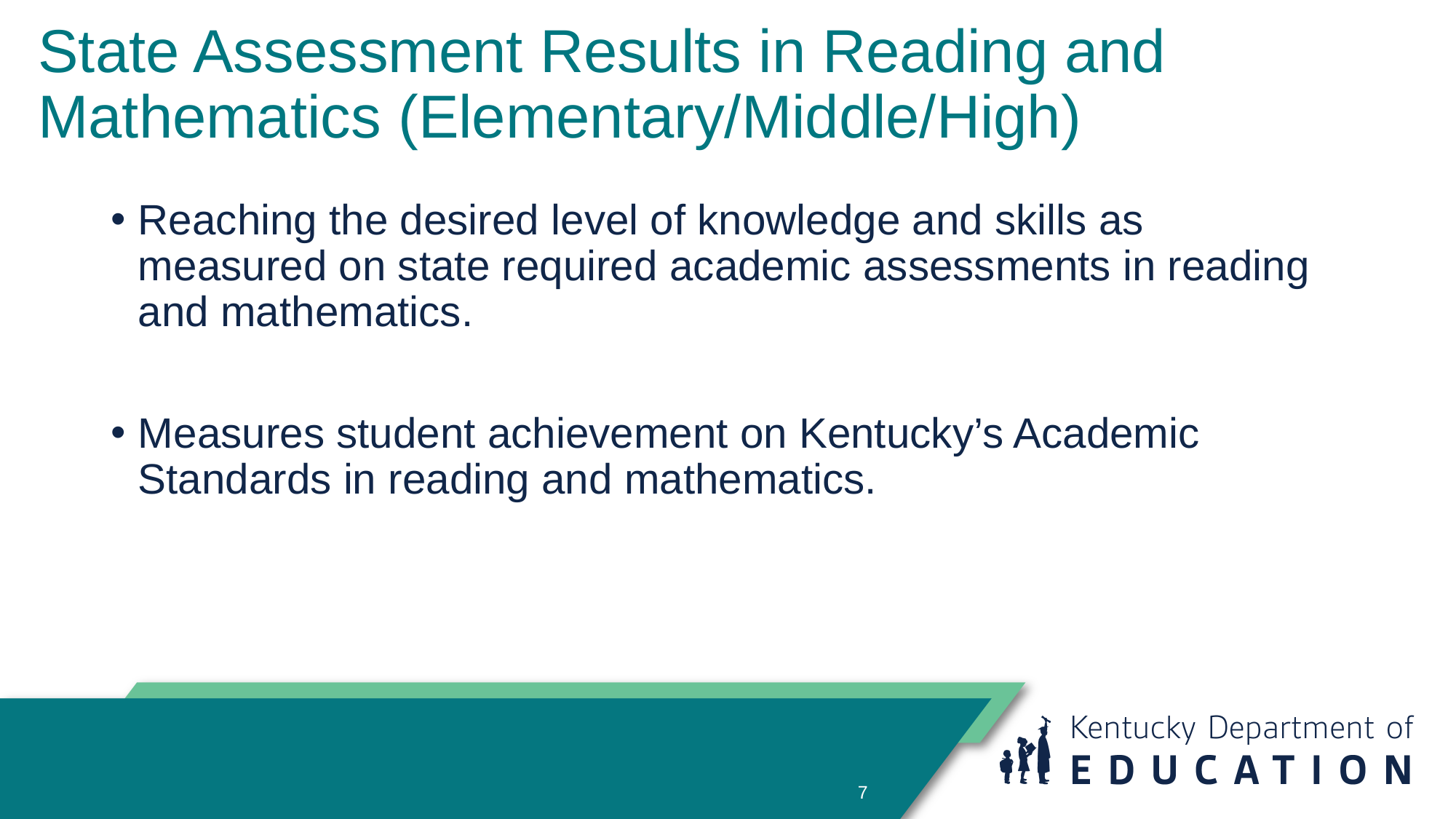

# State Assessment Results in Reading and Mathematics (Elementary/Middle/High)
Reaching the desired level of knowledge and skills as measured on state required academic assessments in reading and mathematics.

Measures student achievement on Kentucky’s Academic Standards in reading and mathematics.

7